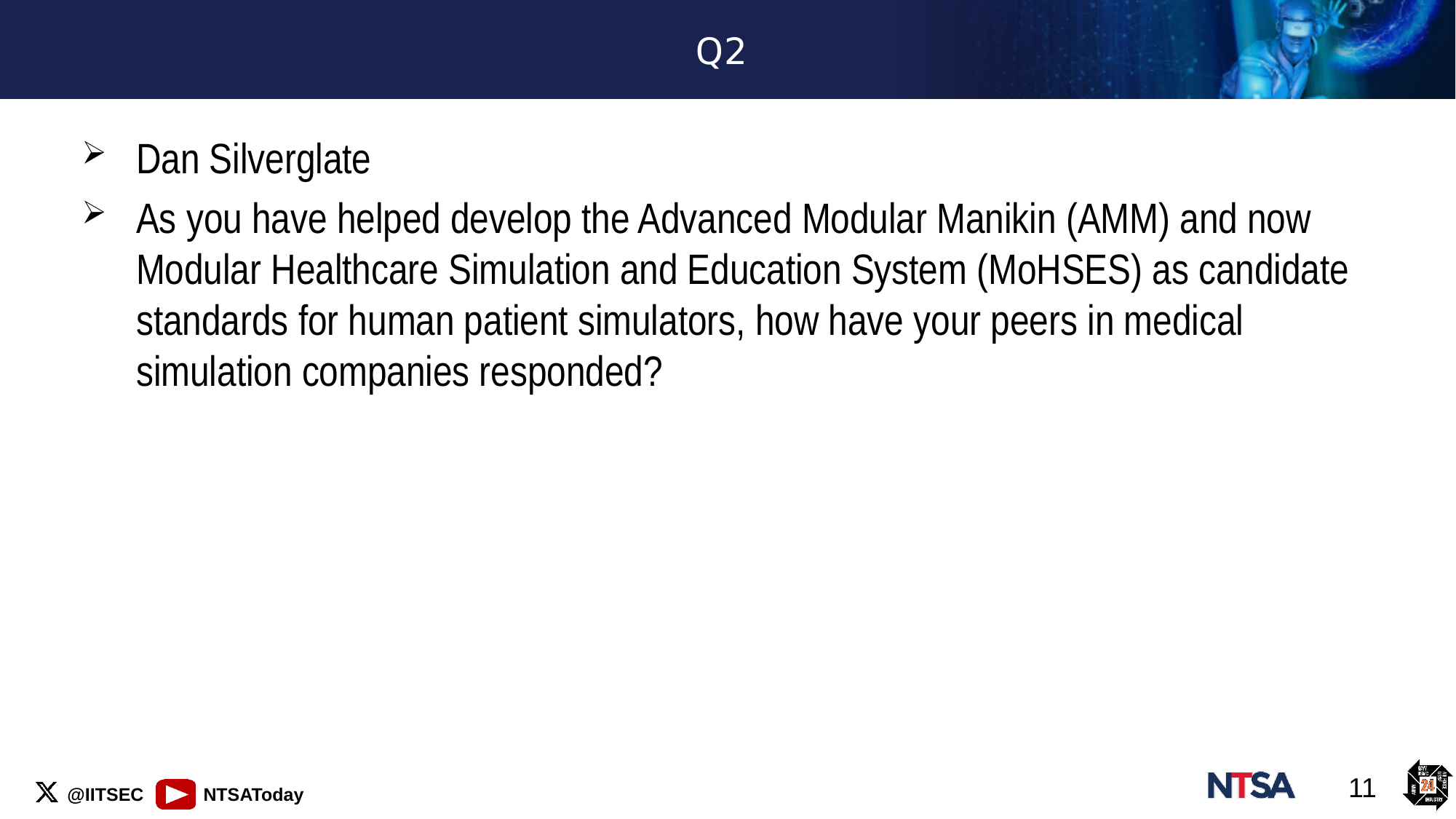

# Q2
Dan Silverglate
As you have helped develop the Advanced Modular Manikin (AMM) and now Modular Healthcare Simulation and Education System (MoHSES) as candidate standards for human patient simulators, how have your peers in medical simulation companies responded?
11